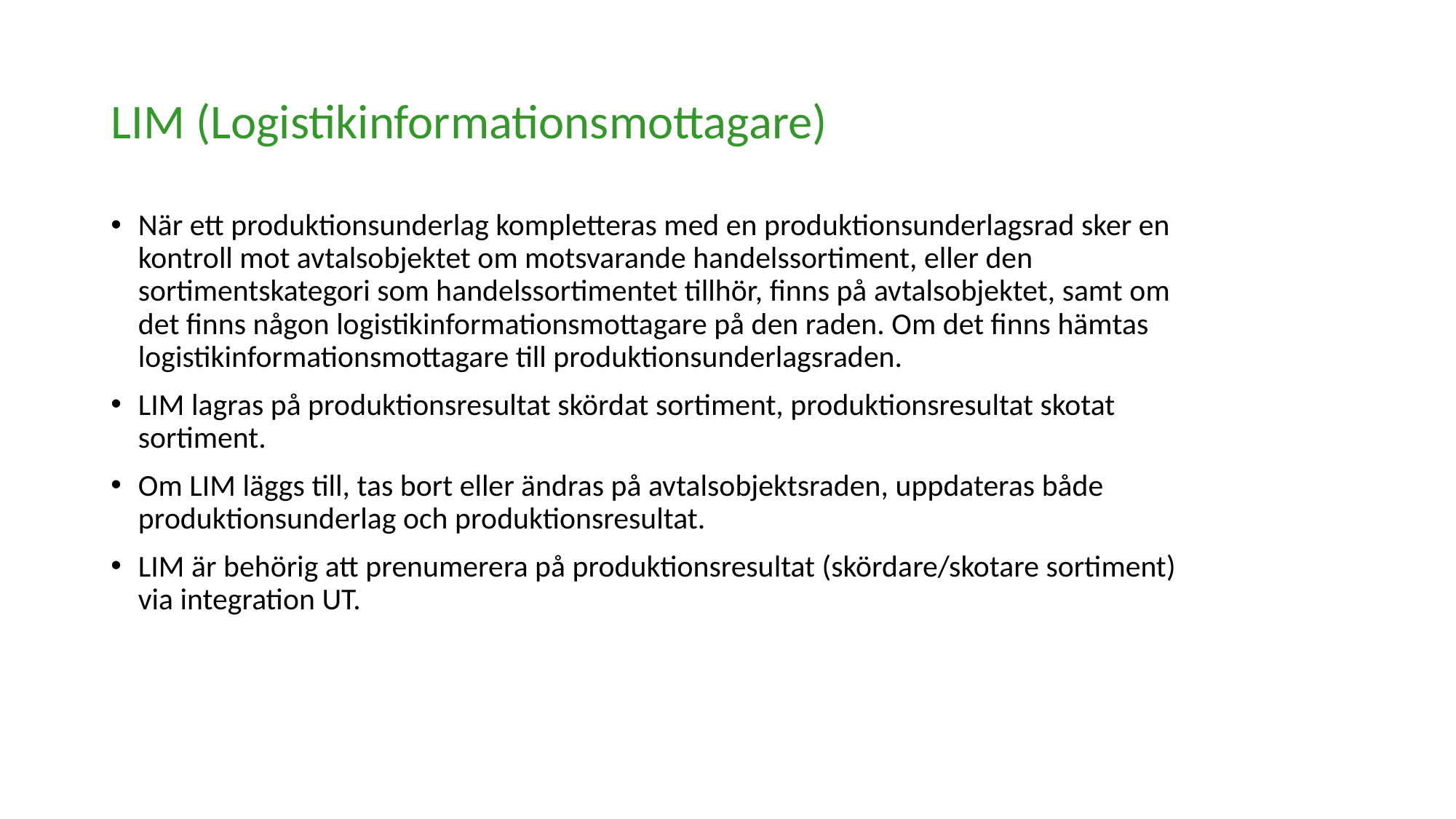

# LIM (Logistikinformationsmottagare)
När ett produktionsunderlag kompletteras med en produktionsunderlagsrad sker en kontroll mot avtalsobjektet om motsvarande handelssortiment, eller den sortimentskategori som handelssortimentet tillhör, finns på avtalsobjektet, samt om det finns någon logistikinformationsmottagare på den raden. Om det finns hämtas logistikinformationsmottagare till produktionsunderlagsraden.
LIM lagras på produktionsresultat skördat sortiment, produktionsresultat skotat sortiment.
Om LIM läggs till, tas bort eller ändras på avtalsobjektsraden, uppdateras både produktionsunderlag och produktionsresultat.
LIM är behörig att prenumerera på produktionsresultat (skördare/skotare sortiment) via integration UT.